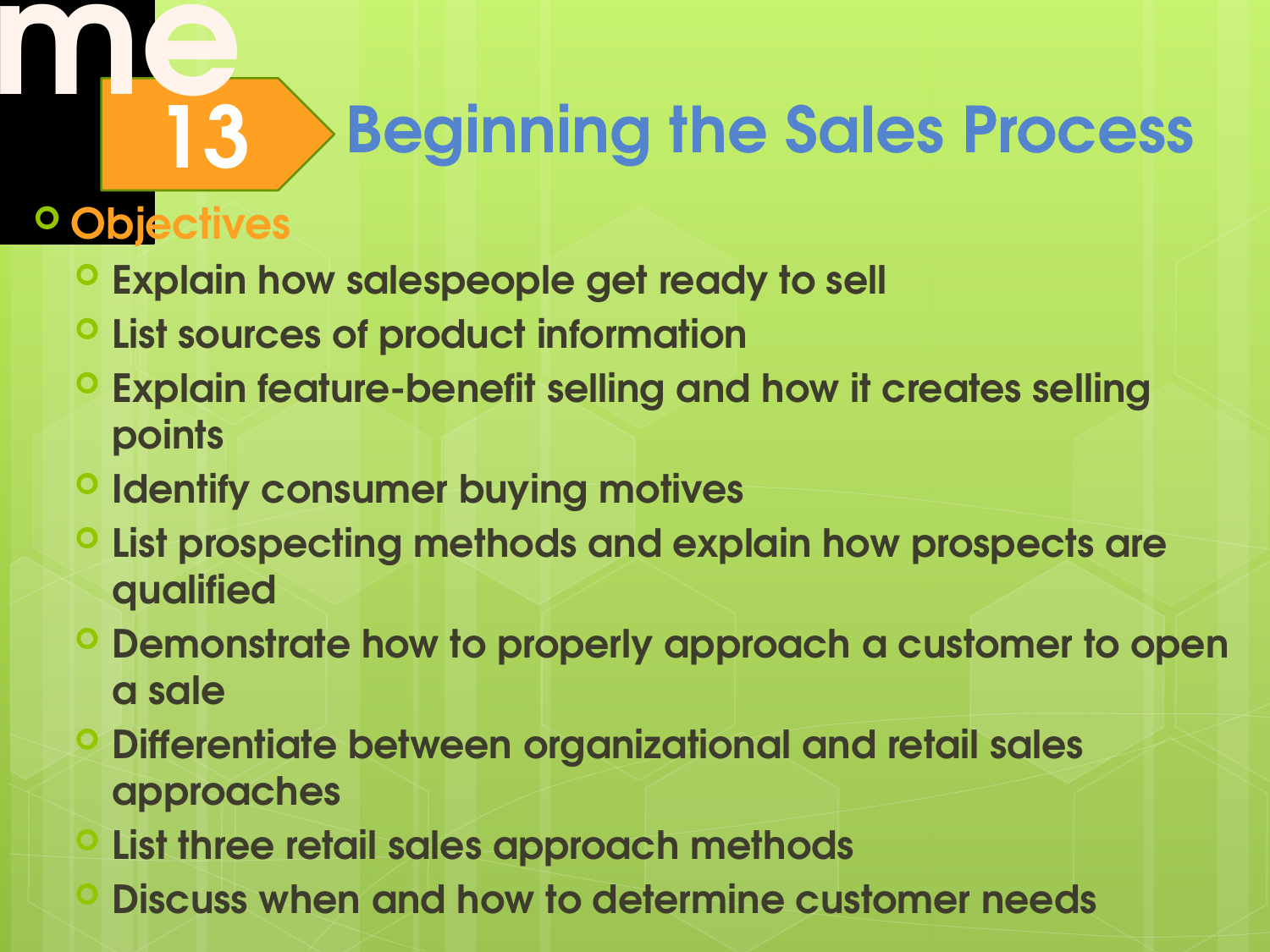

Objectives
Explain how salespeople get ready to sell
List sources of product information
Explain feature-benefit selling and how it creates selling points
Identify consumer buying motives
List prospecting methods and explain how prospects are qualified
Demonstrate how to properly approach a customer to open a sale
Differentiate between organizational and retail sales approaches
List three retail sales approach methods
Discuss when and how to determine customer needs